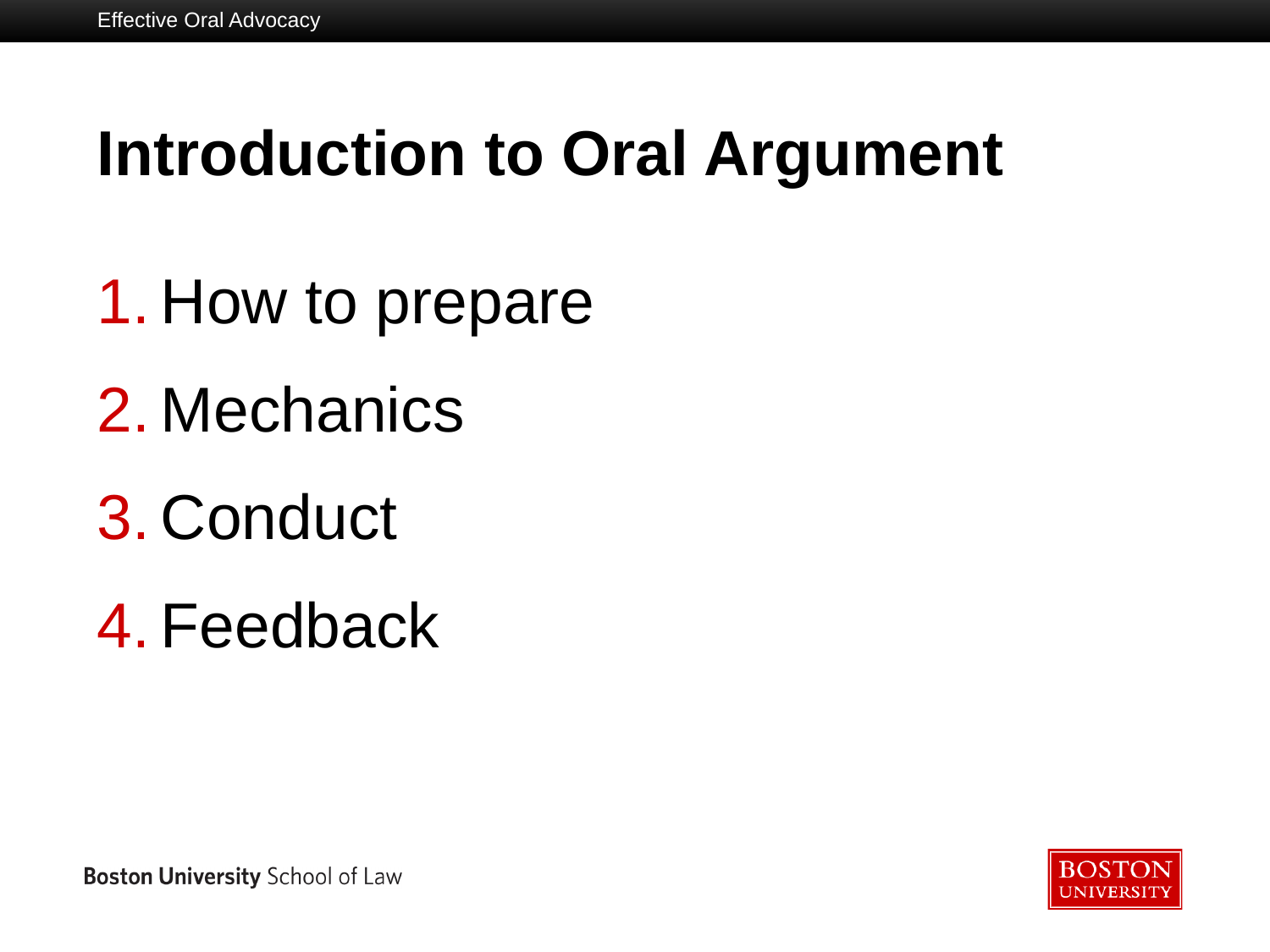

Effective Oral Advocacy

# Introduction to Oral Argument
How to prepare
Mechanics
Conduct
Feedback